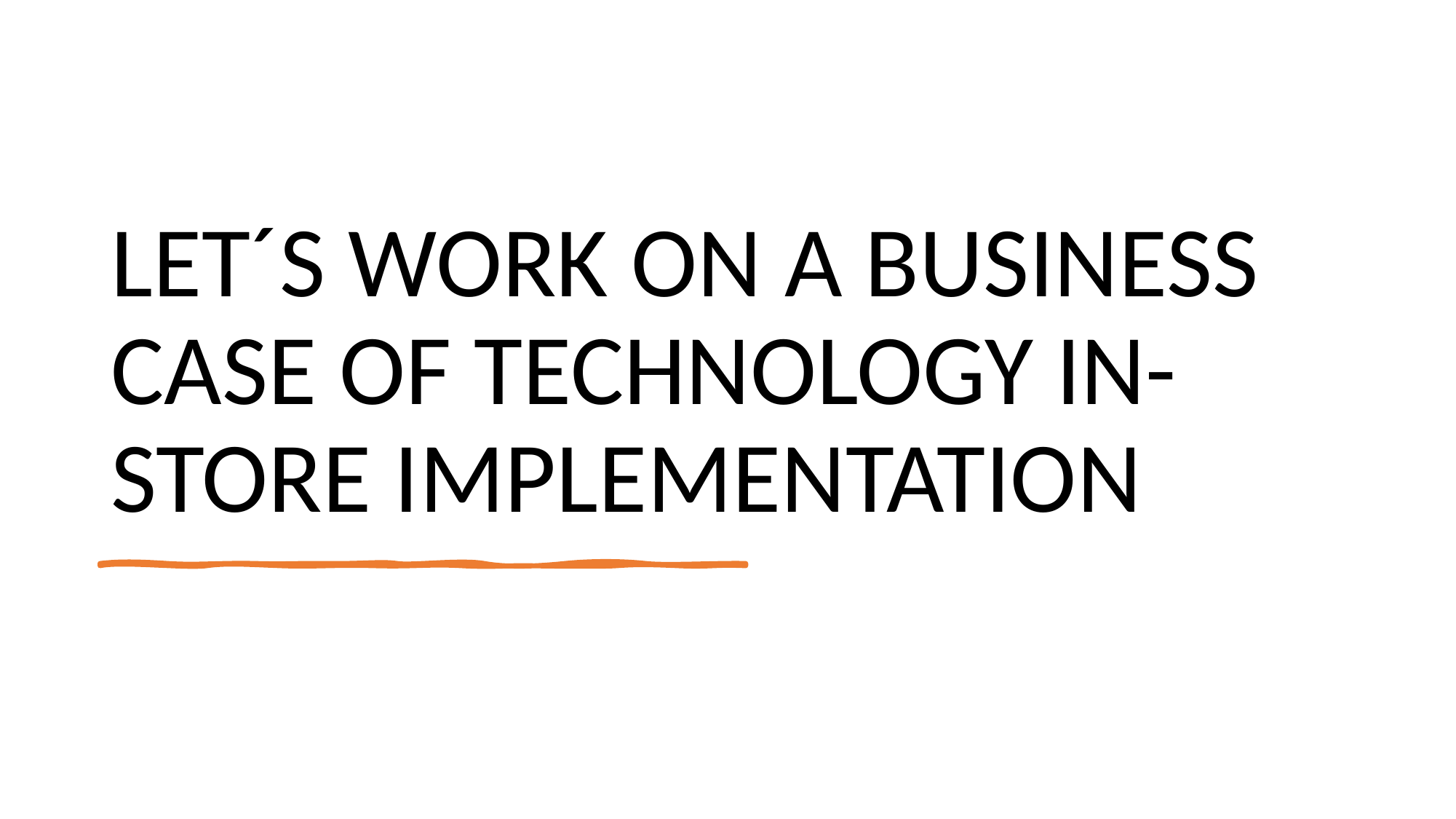

# LET´S WORK ON A BUSINESS CASE OF TECHNOLOGY IN-STORE IMPLEMENTATION